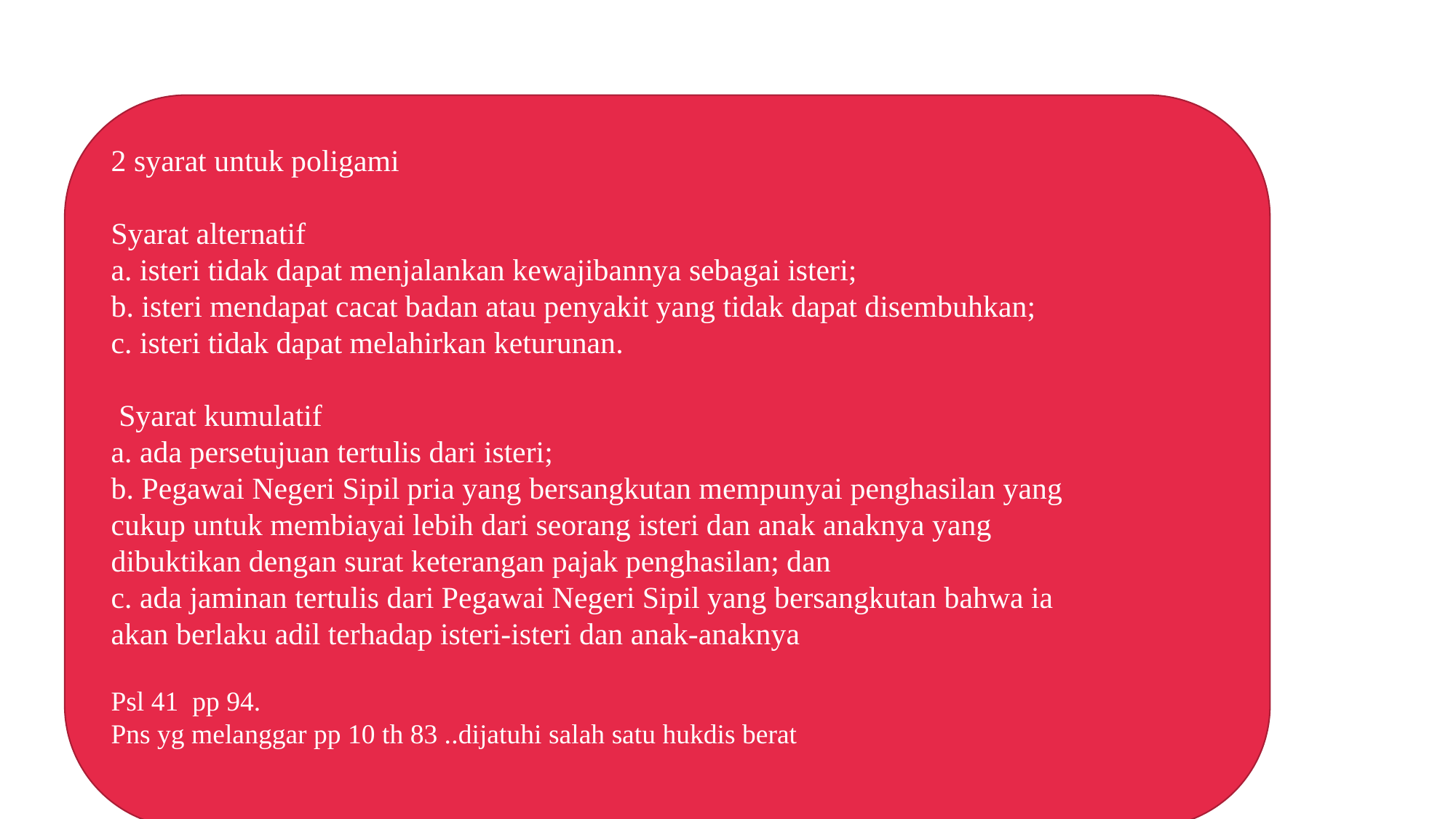

2 syarat untuk poligami

Syarat alternatif
a. isteri tidak dapat menjalankan kewajibannya sebagai isteri;
b. isteri mendapat cacat badan atau penyakit yang tidak dapat disembuhkan;
c. isteri tidak dapat melahirkan keturunan.
 Syarat kumulatif
a. ada persetujuan tertulis dari isteri;
b. Pegawai Negeri Sipil pria yang bersangkutan mempunyai penghasilan yang
cukup untuk membiayai lebih dari seorang isteri dan anak anaknya yang
dibuktikan dengan surat keterangan pajak penghasilan; dan
c. ada jaminan tertulis dari Pegawai Negeri Sipil yang bersangkutan bahwa ia
akan berlaku adil terhadap isteri-isteri dan anak-anaknya

Psl 41  pp 94.
Pns yg melanggar pp 10 th 83 ..dijatuhi salah satu hukdis berat